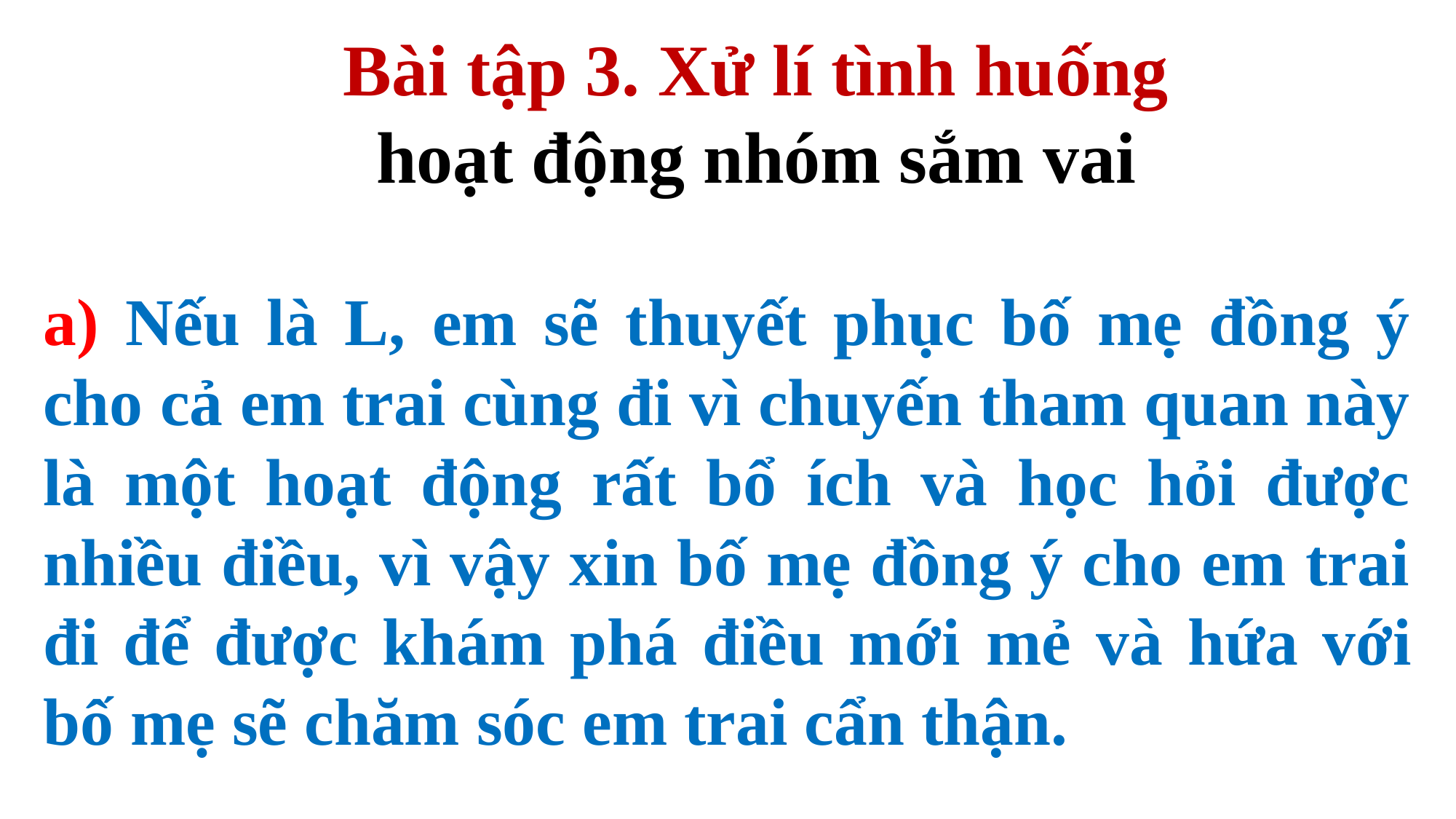

Bài tập 3. Xử lí tình huống
hoạt động nhóm sắm vai
a) Nếu là L, em sẽ thuyết phục bố mẹ đồng ý cho cả em trai cùng đi vì chuyến tham quan này là một hoạt động rất bổ ích và học hỏi được nhiều điều, vì vậy xin bố mẹ đồng ý cho em trai đi để được khám phá điều mới mẻ và hứa với bố mẹ sẽ chăm sóc em trai cẩn thận.